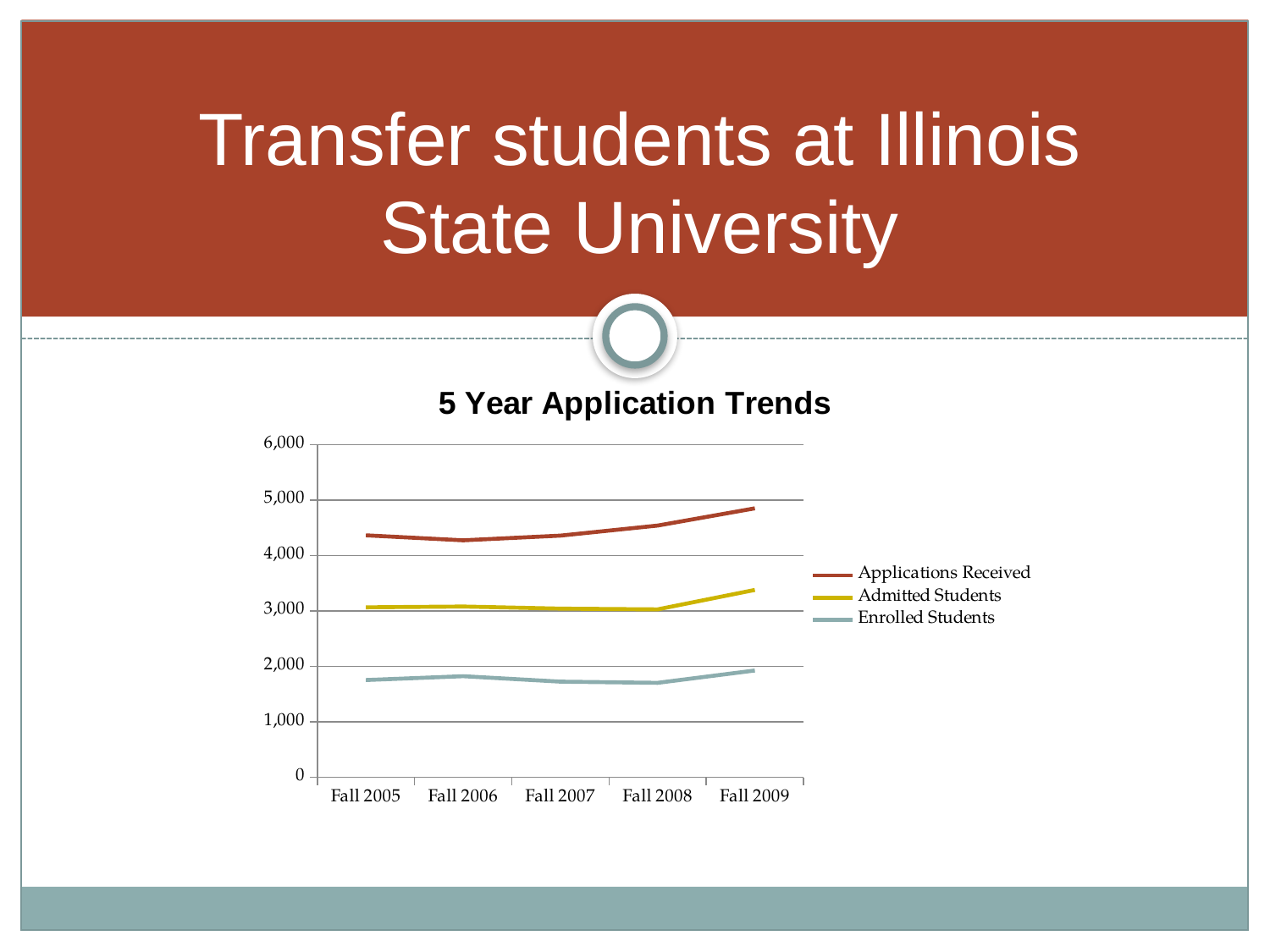

# Transfer students at Illinois State University

### Chart: 5 Year Application Trends

| Category | Applications Received | Admitted Students | Enrolled Students |
|---|---|---|---|
| Fall 2005 | 4364.0 | 3065.0 | 1754.0 |
| Fall 2006 | 4274.0 | 3079.0 | 1824.0 |
| Fall 2007 | 4358.0 | 3041.0 | 1725.0 |
| Fall 2008 | 4539.0 | 3028.0 | 1704.0 |
| Fall 2009 | 4850.0 | 3379.0 | 1926.0 |